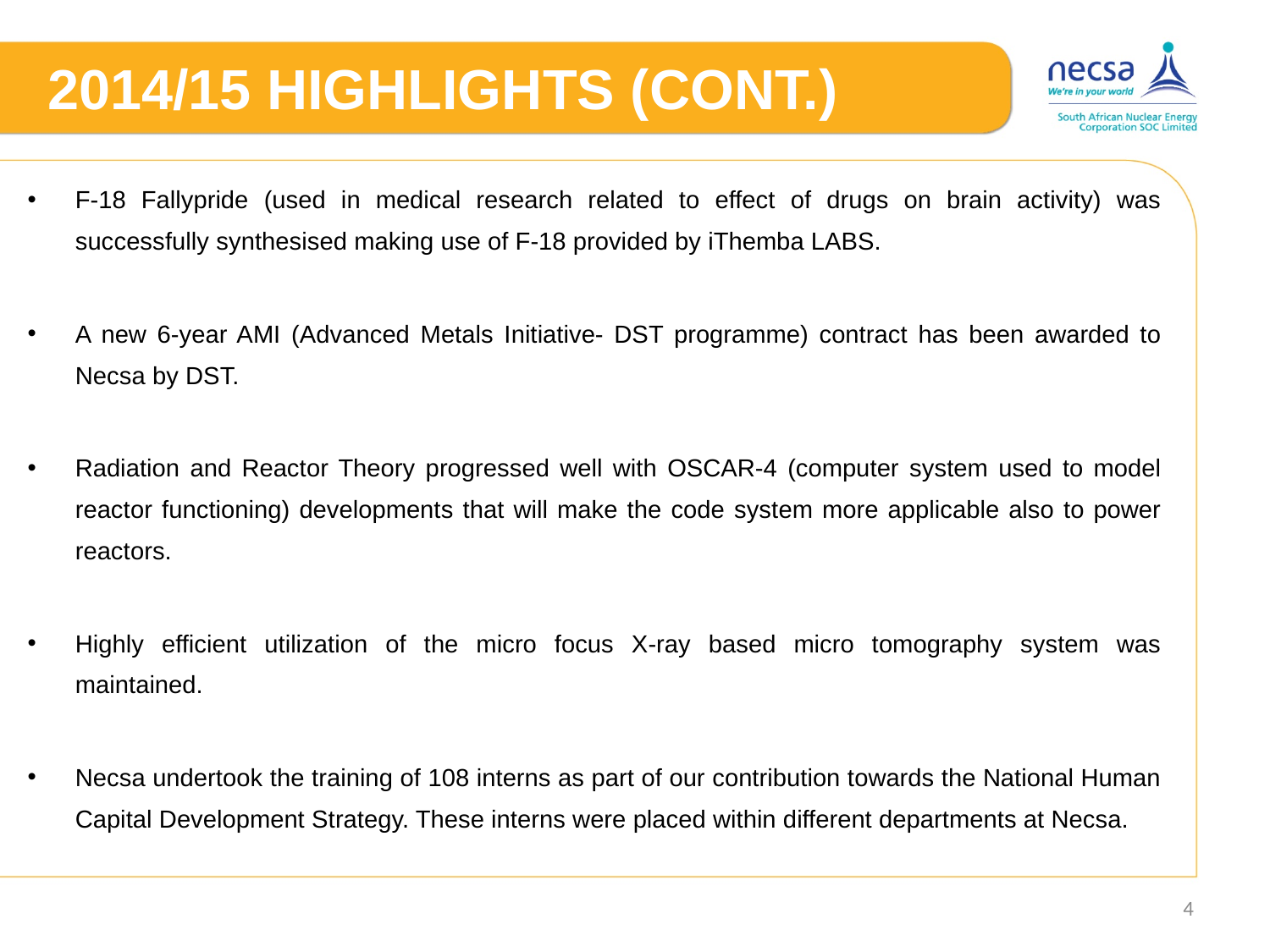

# 2014/15 HIGHLIGHTS (CONT.)
F-18 Fallypride (used in medical research related to effect of drugs on brain activity) was successfully synthesised making use of F-18 provided by iThemba LABS.

A new 6-year AMI (Advanced Metals Initiative- DST programme) contract has been awarded to Necsa by DST.

Radiation and Reactor Theory progressed well with OSCAR-4 (computer system used to model reactor functioning) developments that will make the code system more applicable also to power reactors.

Highly efficient utilization of the micro focus X-ray based micro tomography system was maintained.

Necsa undertook the training of 108 interns as part of our contribution towards the National Human Capital Development Strategy. These interns were placed within different departments at Necsa.
4